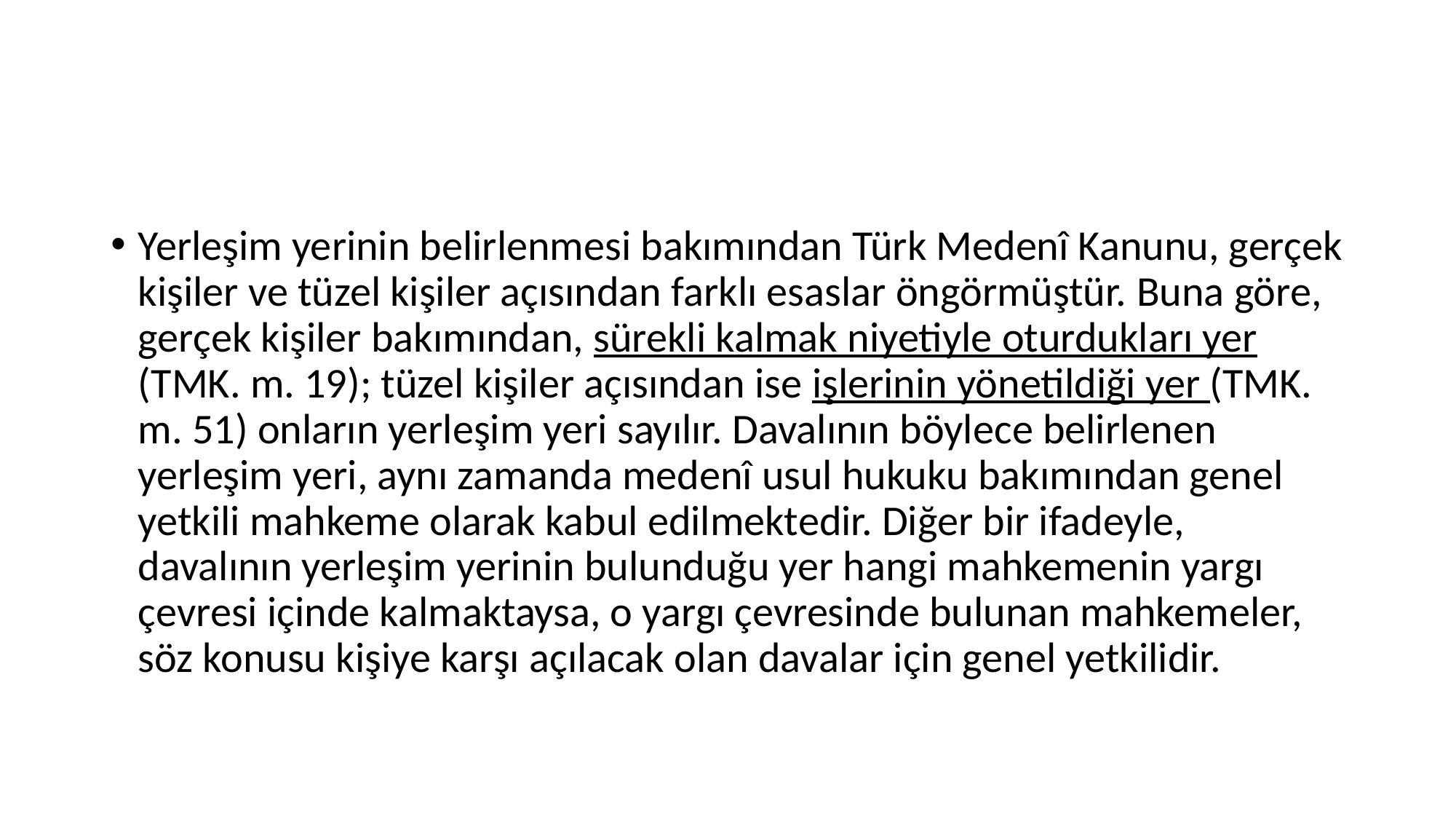

#
Yerleşim yerinin belirlenmesi bakımından Türk Medenî Kanunu, gerçek kişiler ve tüzel kişiler açısından farklı esaslar öngörmüştür. Buna göre, gerçek kişiler bakımından, sürekli kalmak niyetiyle oturdukları yer (TMK. m. 19); tüzel kişiler açısından ise işlerinin yönetildiği yer (TMK. m. 51) onların yerleşim yeri sayılır. Davalının böylece belirlenen yerleşim yeri, aynı zamanda medenî usul hukuku bakımından genel yetkili mahkeme olarak kabul edilmektedir. Diğer bir ifadeyle, davalının yerleşim yerinin bulunduğu yer hangi mahkemenin yargı çevresi içinde kalmaktaysa, o yargı çevresinde bulunan mahkemeler, söz konusu kişiye karşı açılacak olan davalar için genel yetkilidir.